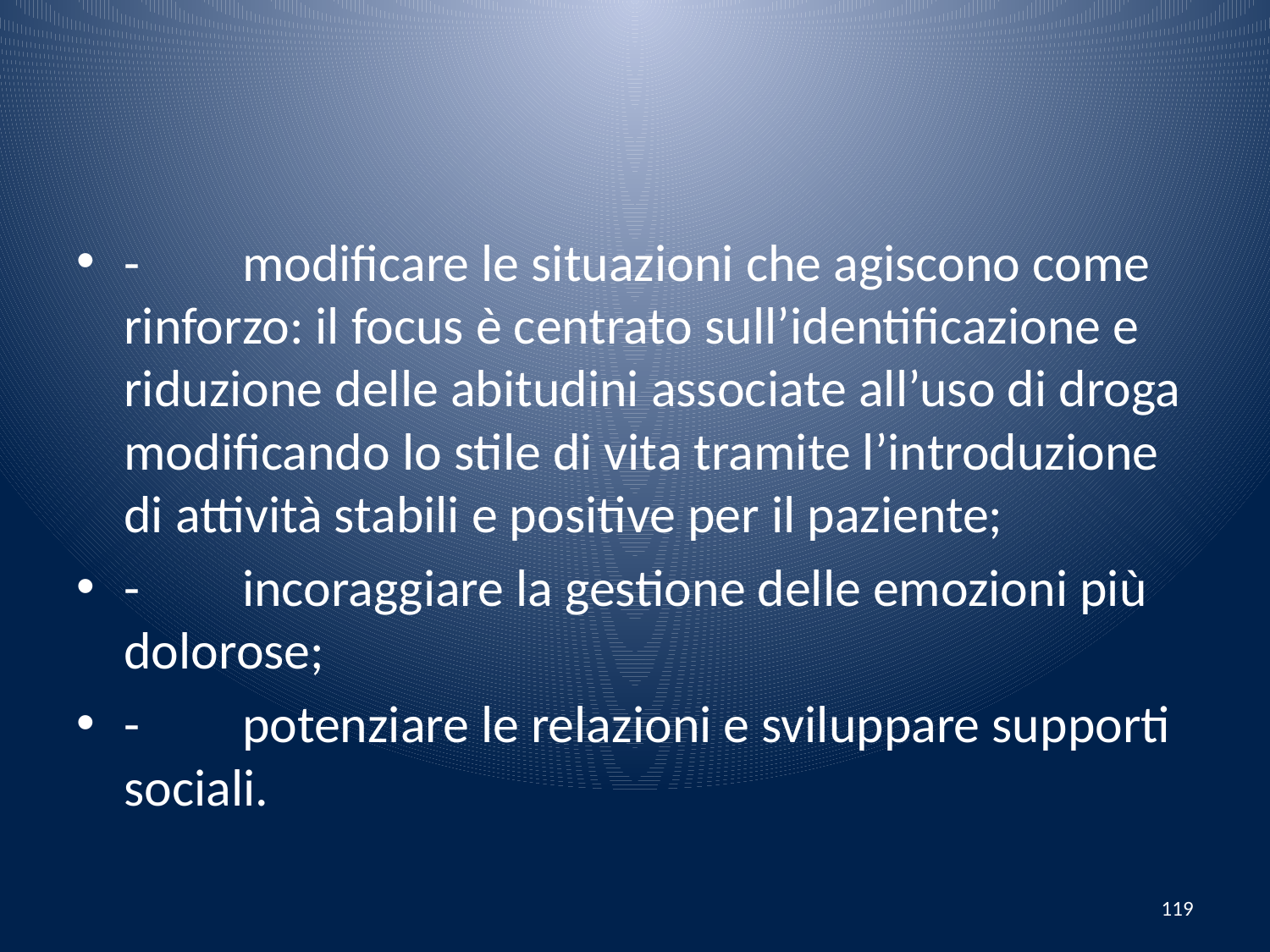

#
-	modificare le situazioni che agiscono come rinforzo: il focus è centrato sull’identificazione e riduzione delle abitudini associate all’uso di droga modificando lo stile di vita tramite l’introduzione di attività stabili e positive per il paziente;
- 	incoraggiare la gestione delle emozioni più dolorose;
- 	potenziare le relazioni e sviluppare supporti sociali.
119